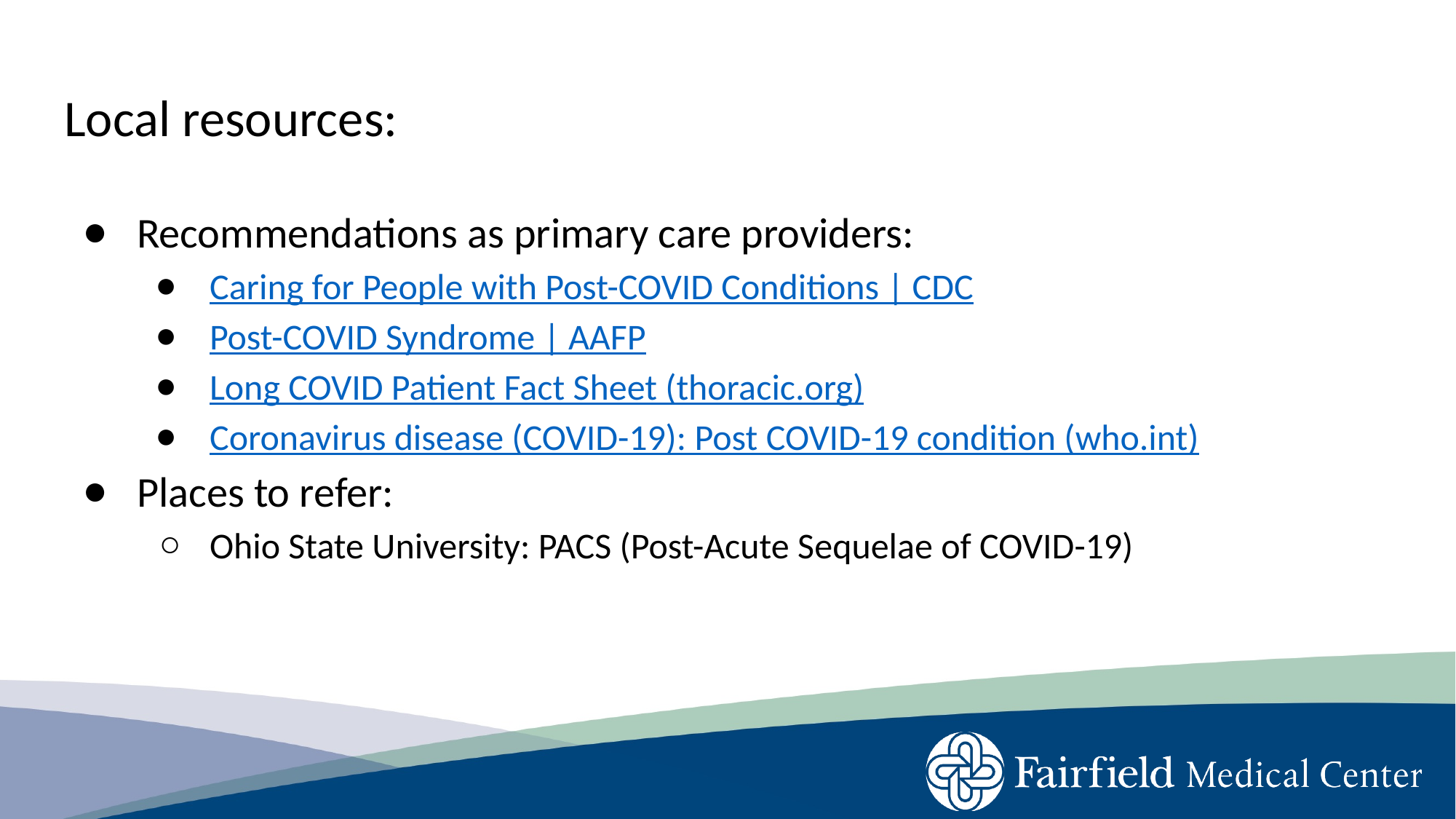

# Local resources:
Recommendations as primary care providers:
Caring for People with Post-COVID Conditions | CDC
Post-COVID Syndrome | AAFP
Long COVID Patient Fact Sheet (thoracic.org)
Coronavirus disease (COVID-19): Post COVID-19 condition (who.int)
Places to refer:
Ohio State University: PACS (Post-Acute Sequelae of COVID-19)